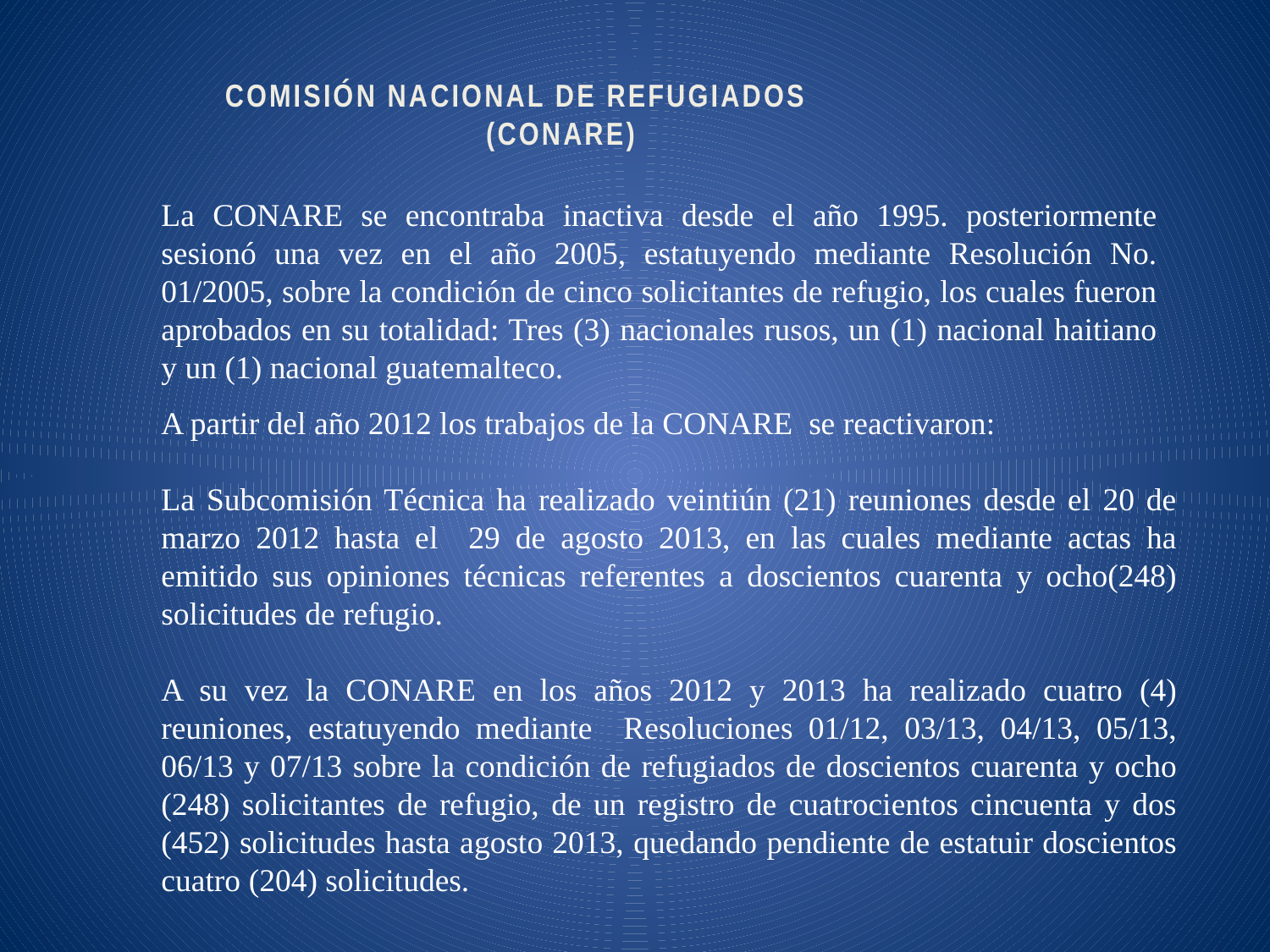

COMISIÓN NACIONAL DE REFUGIADOS          (CONARE)
La CONARE se encontraba inactiva desde el año 1995. posteriormente sesionó una vez en el año 2005, estatuyendo mediante Resolución No. 01/2005, sobre la condición de cinco solicitantes de refugio, los cuales fueron aprobados en su totalidad: Tres (3) nacionales rusos, un (1) nacional haitiano y un (1) nacional guatemalteco.
A partir del año 2012 los trabajos de la CONARE  se reactivaron:

La Subcomisión Técnica ha realizado veintiún (21) reuniones desde el 20 de marzo 2012 hasta el  29 de agosto 2013, en las cuales mediante actas ha emitido sus opiniones técnicas referentes a doscientos cuarenta y ocho(248) solicitudes de refugio.

A su vez la CONARE en los años 2012 y 2013 ha realizado cuatro (4) reuniones, estatuyendo mediante  Resoluciones 01/12, 03/13, 04/13, 05/13, 06/13 y 07/13 sobre la condición de refugiados de doscientos cuarenta y ocho (248) solicitantes de refugio, de un registro de cuatrocientos cincuenta y dos (452) solicitudes hasta agosto 2013, quedando pendiente de estatuir doscientos cuatro (204) solicitudes.